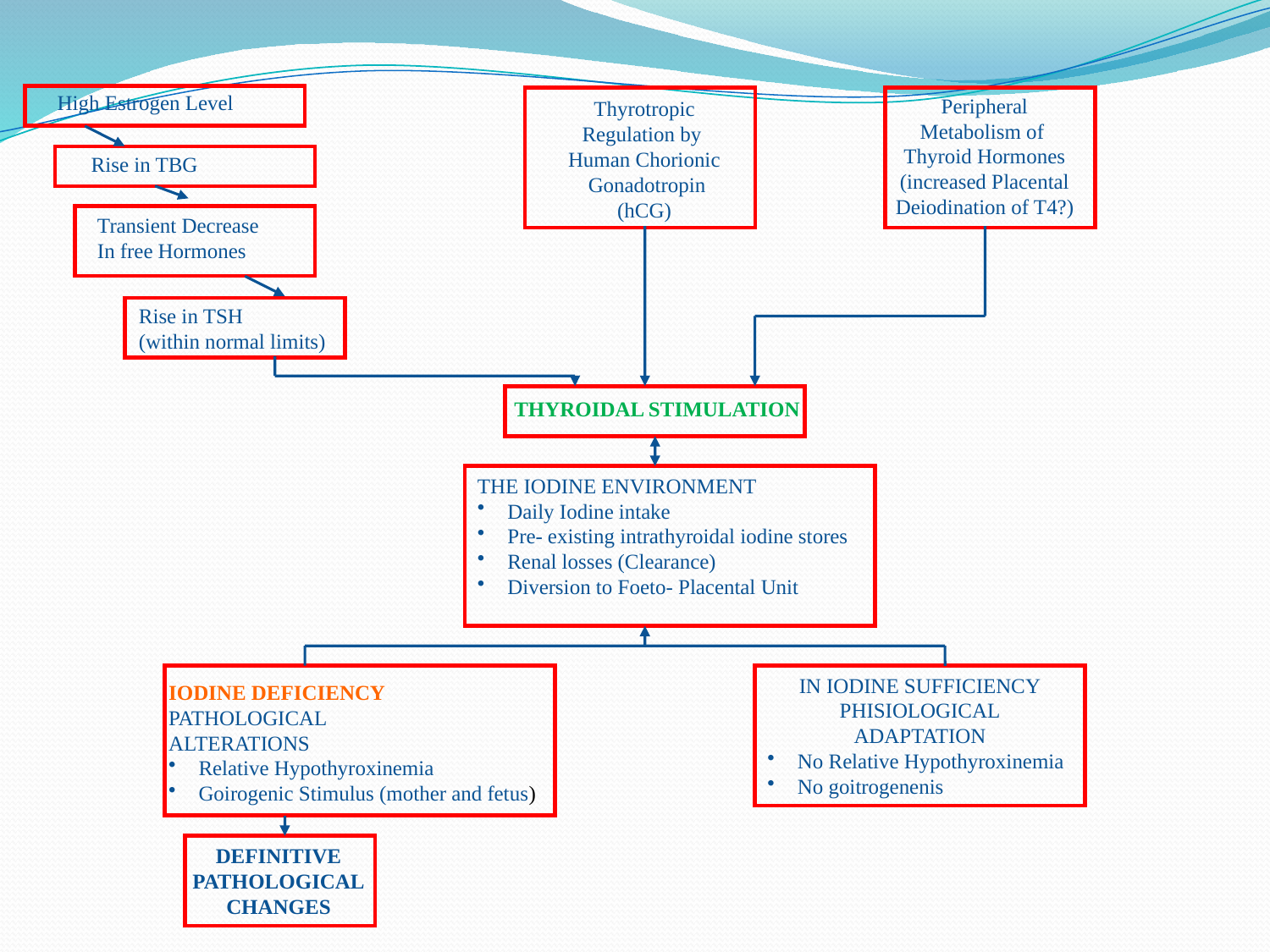

High Estrogen Level

Peripheral
Metabolism of
Thyroid Hormones
(increased Placental
Deiodination of T4?)

Thyrotropic
Regulation by
Human Chorionic
 Gonadotropin
(hCG)

Rise in TBG

Transient Decrease
In free Hormones

Rise in TSH
(within normal limits)

THYROIDAL STIMULATION

THE IODINE ENVIRONMENT
Daily Iodine intake
Pre- existing intrathyroidal iodine stores
Renal losses (Clearance)
Diversion to Foeto- Placental Unit

IN IODINE SUFFICIENCY
PHISIOLOGICAL
ADAPTATION
No Relative Hypothyroxinemia
No goitrogenenis

IODINE DEFICIENCY
PATHOLOGICAL
ALTERATIONS
Relative Hypothyroxinemia
Goirogenic Stimulus (mother and fetus)

DEFINITIVE
PATHOLOGICAL
CHANGES